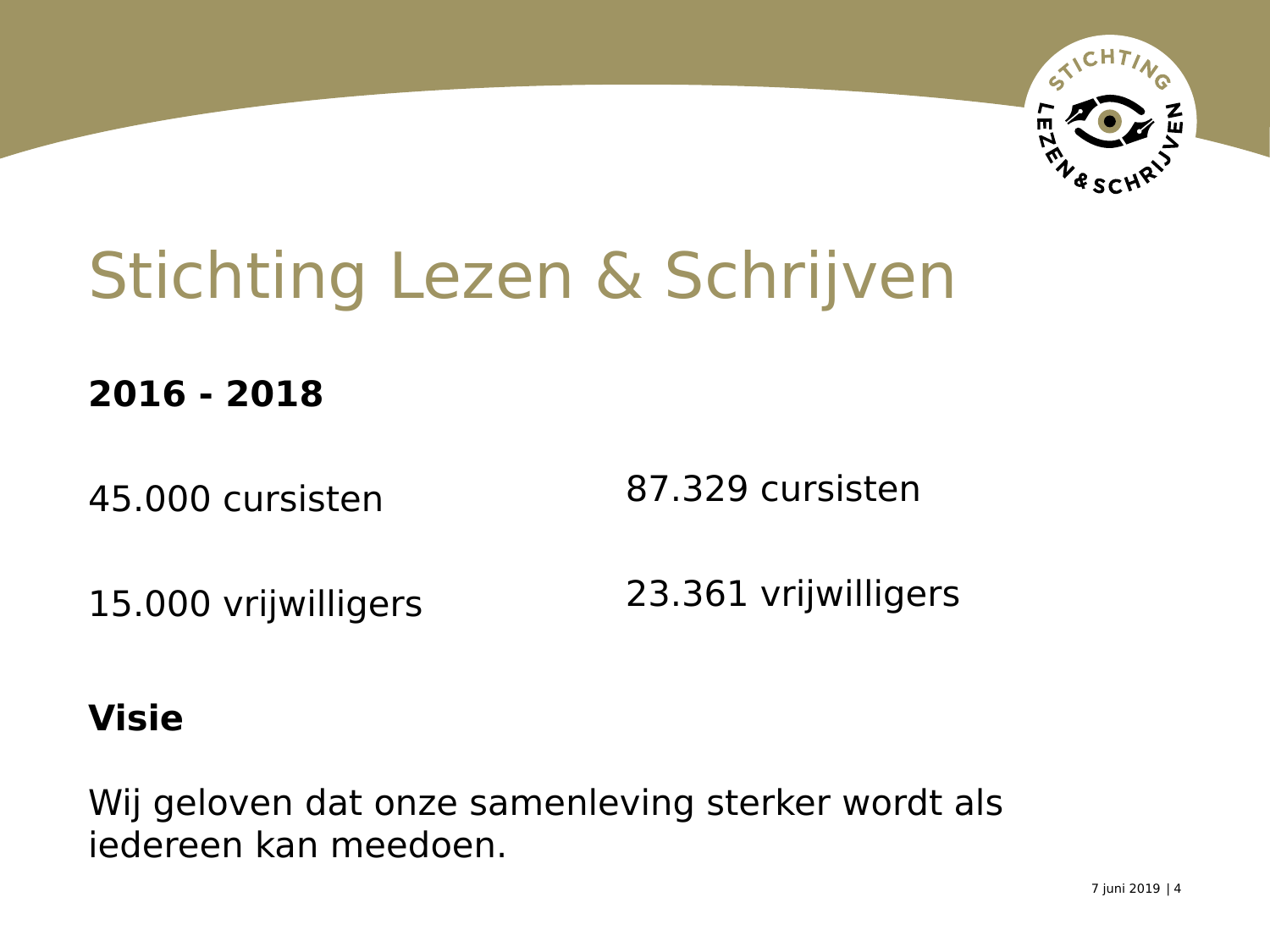

# Stichting Lezen & Schrijven
2016 - 2018

45.000 cursisten

15.000 vrijwilligers

87.329 cursisten

23.361 vrijwilligers
Visie

Wij geloven dat onze samenleving sterker wordt als iedereen kan meedoen.
7 juni 2019
4